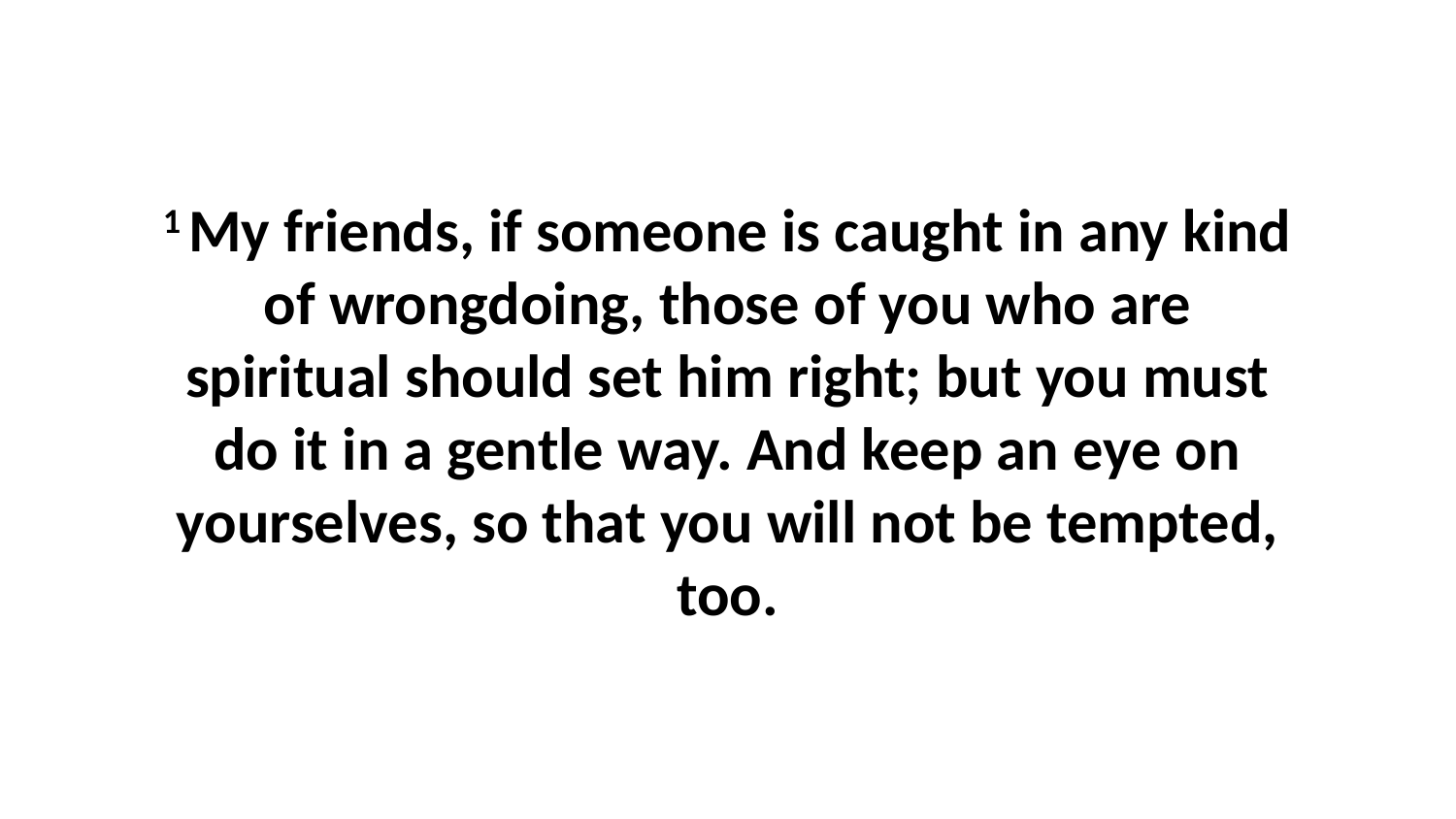

1 My friends, if someone is caught in any kind of wrongdoing, those of you who are spiritual should set him right; but you must do it in a gentle way. And keep an eye on yourselves, so that you will not be tempted, too.